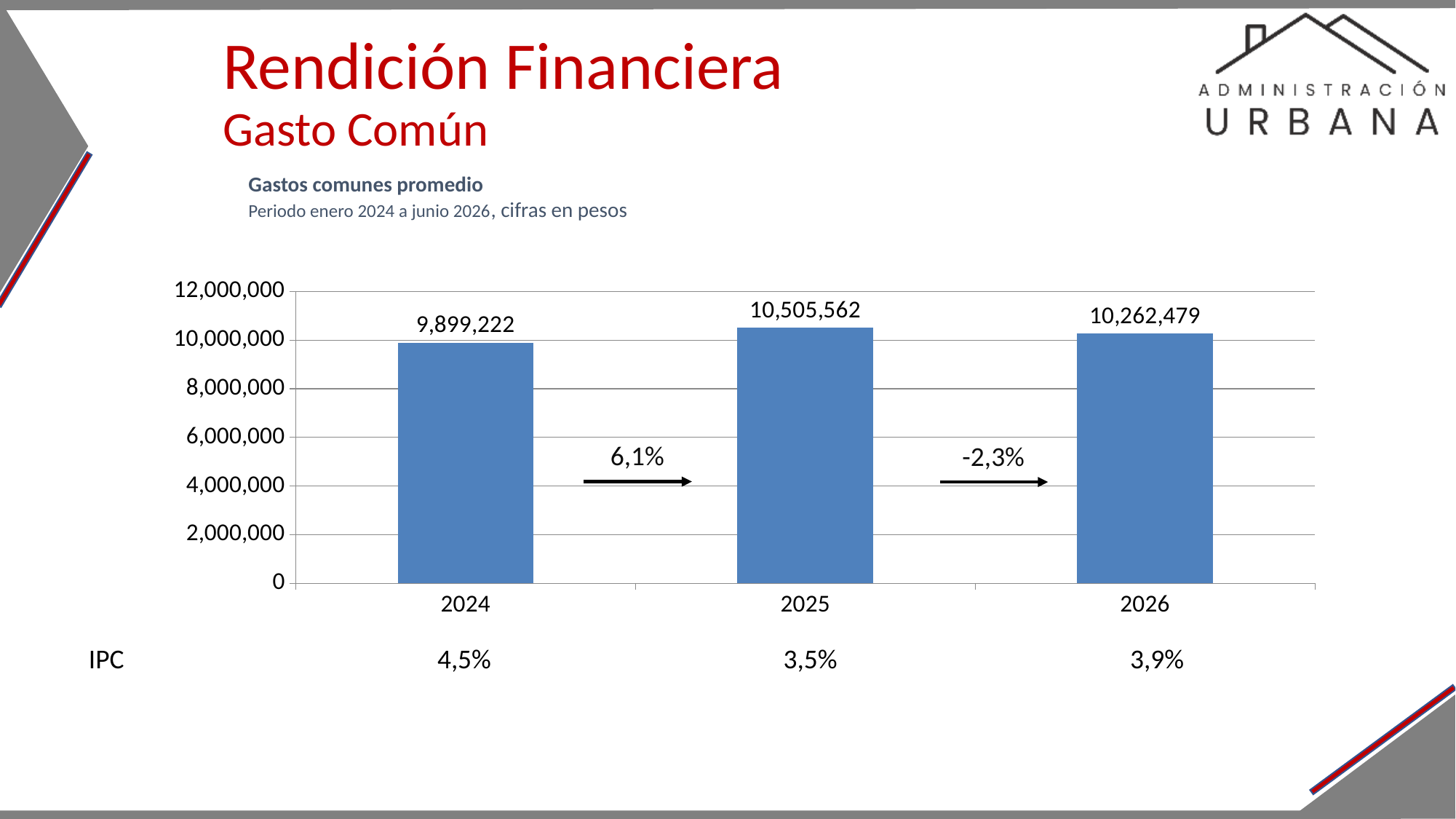

# Rendición Financiera Gasto Común
Gastos comunes promedio
Periodo enero 2024 a junio 2026, cifras en pesos

### Chart

| Category |  |
|---|---|
| 2024 | 9899221.75 |
| 2025 | 10505561.916666659 |
| 2026 | 10262479.166666659 |
6,1%
-2,3%
| IPC | 4,5% | 3,5% | 3,9% |
| --- | --- | --- | --- |